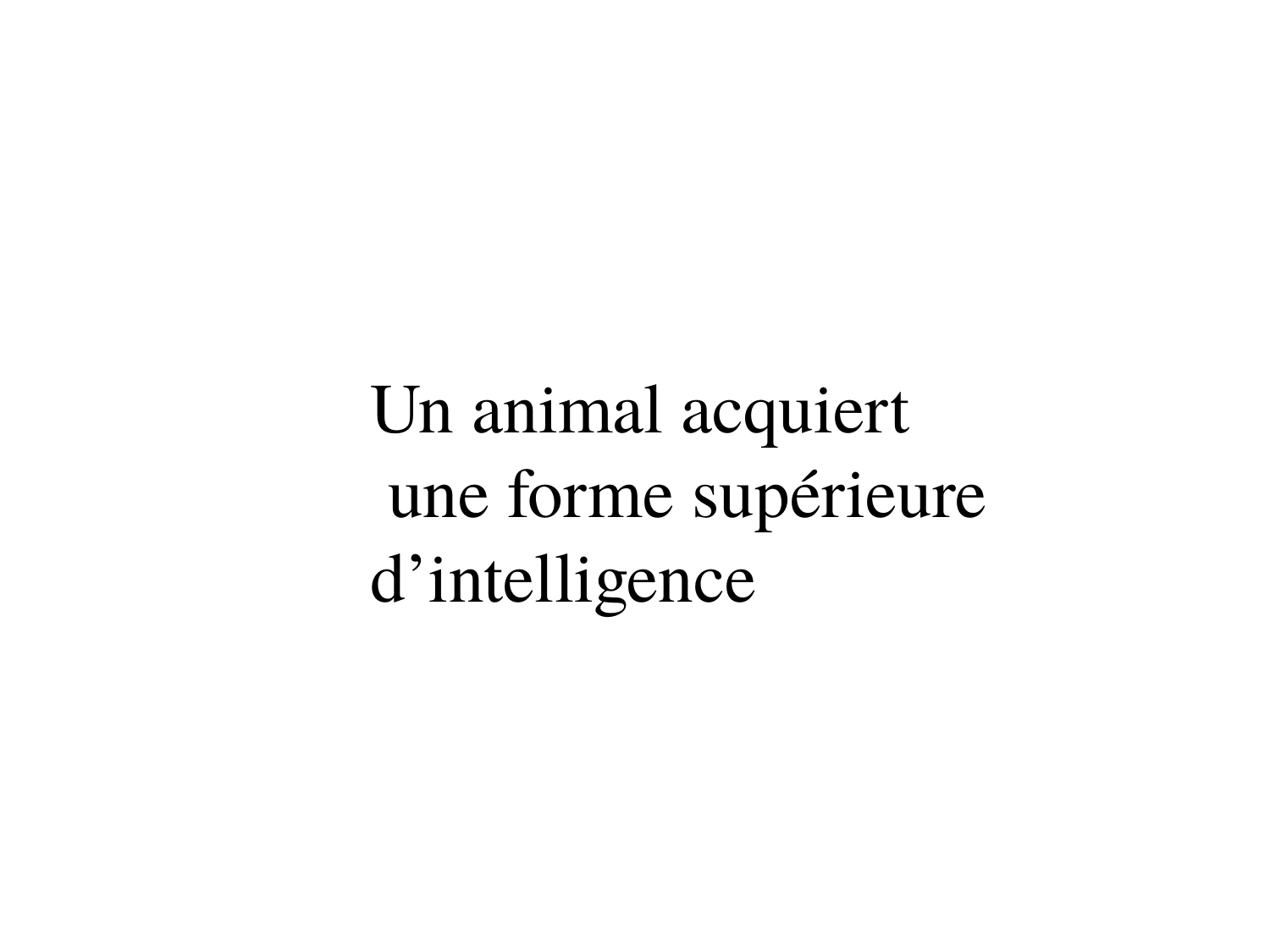

Un animal acquiert
 une forme supérieure
d’intelligence